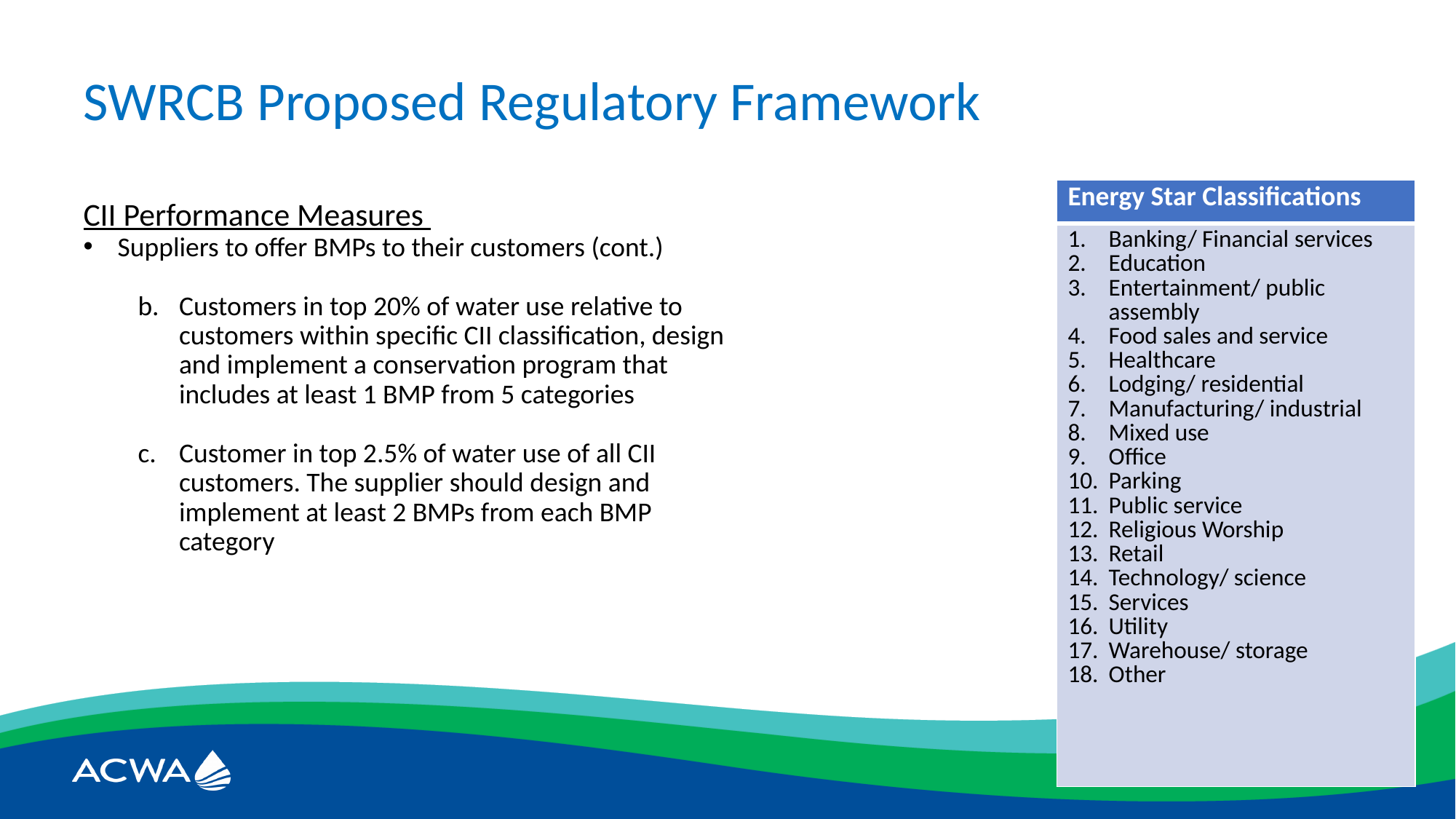

# SWRCB Proposed Regulatory Framework
| Energy Star Classifications |
| --- |
| Banking/ Financial services Education Entertainment/ public assembly Food sales and service Healthcare Lodging/ residential Manufacturing/ industrial Mixed use Office Parking Public service Religious Worship Retail Technology/ science Services Utility Warehouse/ storage Other |
CII Performance Measures
Suppliers to offer BMPs to their customers (cont.)

Customers in top 20% of water use relative to customers within specific CII classification, design and implement a conservation program that includes at least 1 BMP from 5 categories

Customer in top 2.5% of water use of all CII customers. The supplier should design and implement at least 2 BMPs from each BMP category